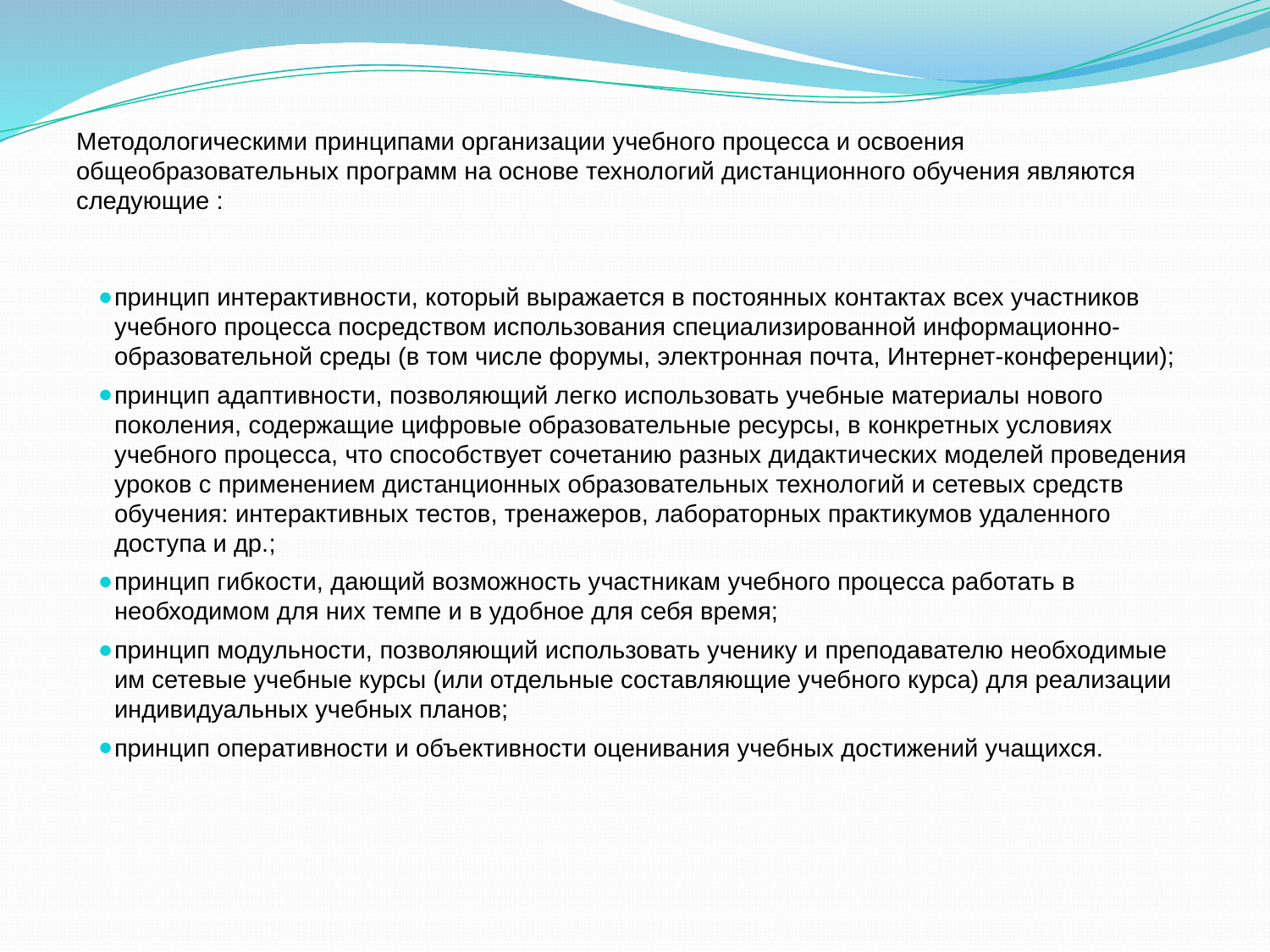

# Методологическими принципами организации учебного процесса и освоения общеобразовательных программ на основе технологий дистанционного обучения являются следующие :
принцип интерактивности, который выражается в постоянных контактах всех участников учебного процесса посредством использования специализированной информационно-образовательной среды (в том числе форумы, электронная почта, Интернет-конференции);
принцип адаптивности, позволяющий легко использовать учебные материалы нового поколения, содержащие цифровые образовательные ресурсы, в конкретных условиях учебного процесса, что способствует сочетанию разных дидактических моделей проведения уроков с применением дистанционных образовательных технологий и сетевых средств обучения: интерактивных тестов, тренажеров, лабораторных практикумов удаленного доступа и др.;
принцип гибкости, дающий возможность участникам учебного процесса работать в необходимом для них темпе и в удобное для себя время;
принцип модульности, позволяющий использовать ученику и преподавателю необходимые им сетевые учебные курсы (или отдельные составляющие учебного курса) для реализации индивидуальных учебных планов;
принцип оперативности и объективности оценивания учебных достижений учащихся.